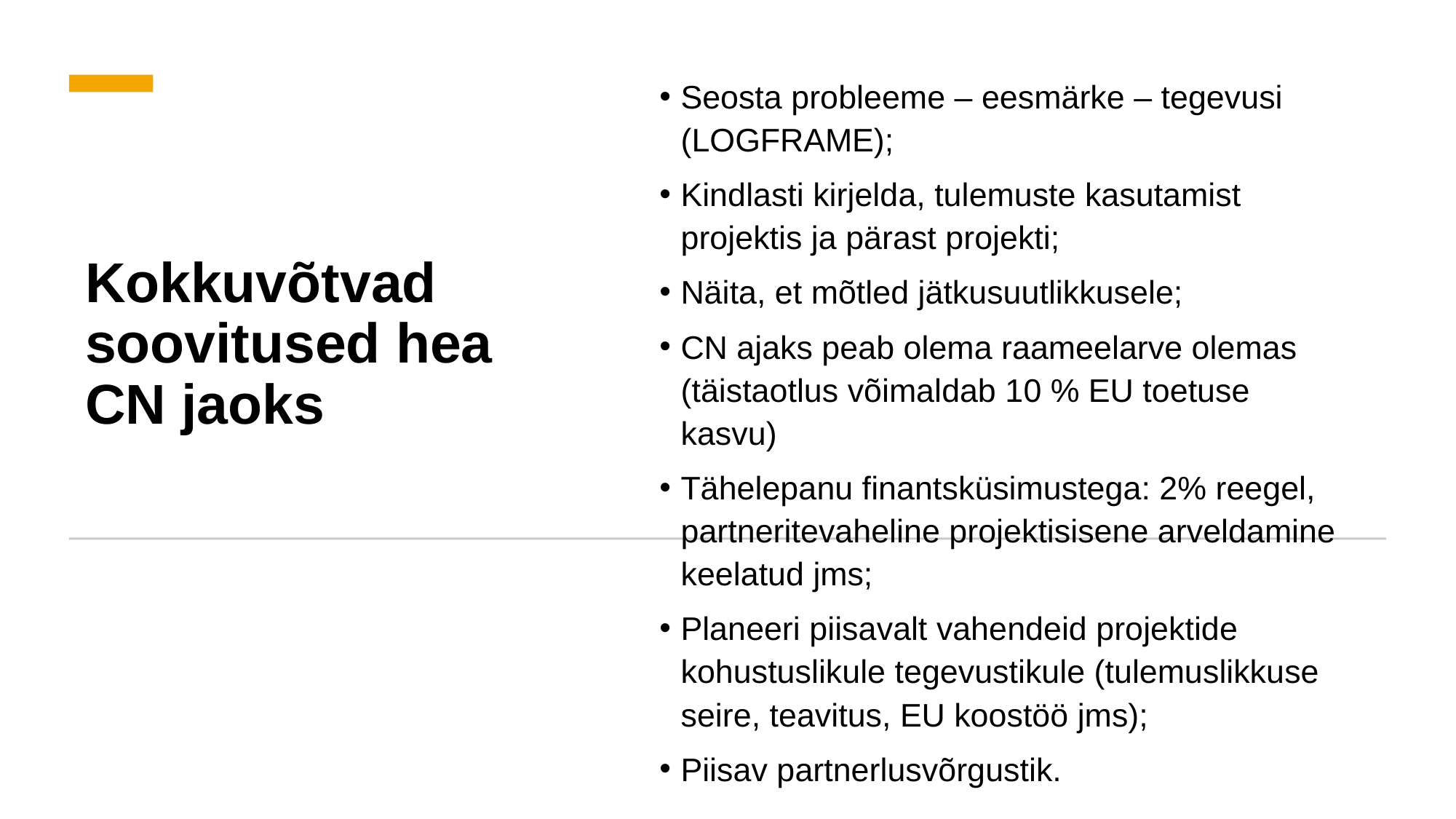

Seosta probleeme – eesmärke – tegevusi (LOGFRAME);
Kindlasti kirjelda, tulemuste kasutamist projektis ja pärast projekti;
Näita, et mõtled jätkusuutlikkusele;
CN ajaks peab olema raameelarve olemas (täistaotlus võimaldab 10 % EU toetuse kasvu)
Tähelepanu finantsküsimustega: 2% reegel, partneritevaheline projektisisene arveldamine keelatud jms;
Planeeri piisavalt vahendeid projektide kohustuslikule tegevustikule (tulemuslikkuse seire, teavitus, EU koostöö jms);
Piisav partnerlusvõrgustik.

# Kokkuvõtvad soovitused hea CN jaoks